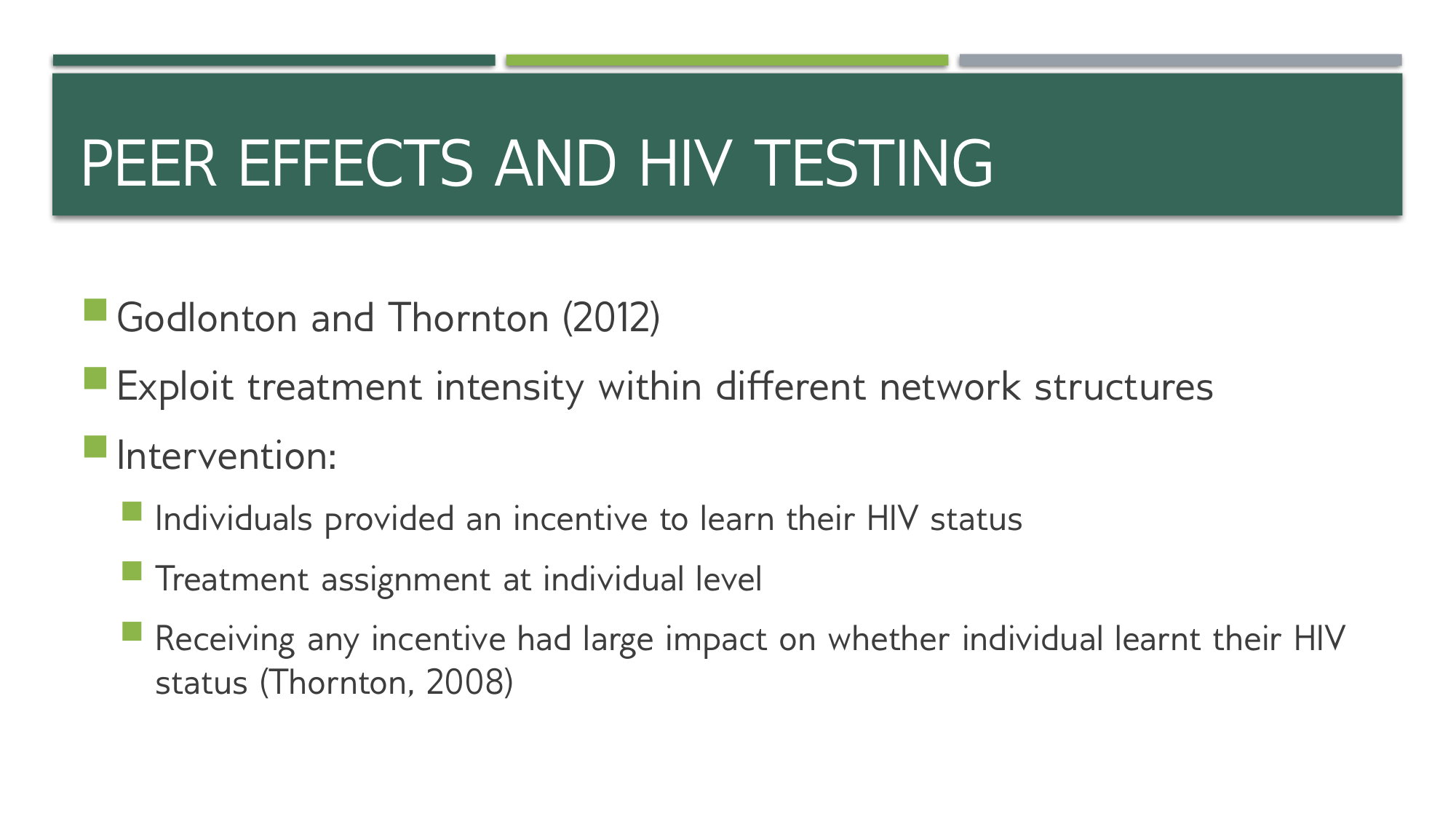

# Peer effects and HIV testing
Godlonton and Thornton (2012)
Exploit treatment intensity within different network structures
Intervention:
Individuals provided an incentive to learn their HIV status
Treatment assignment at individual level
Receiving any incentive had large impact on whether individual learnt their HIV status (Thornton, 2008)